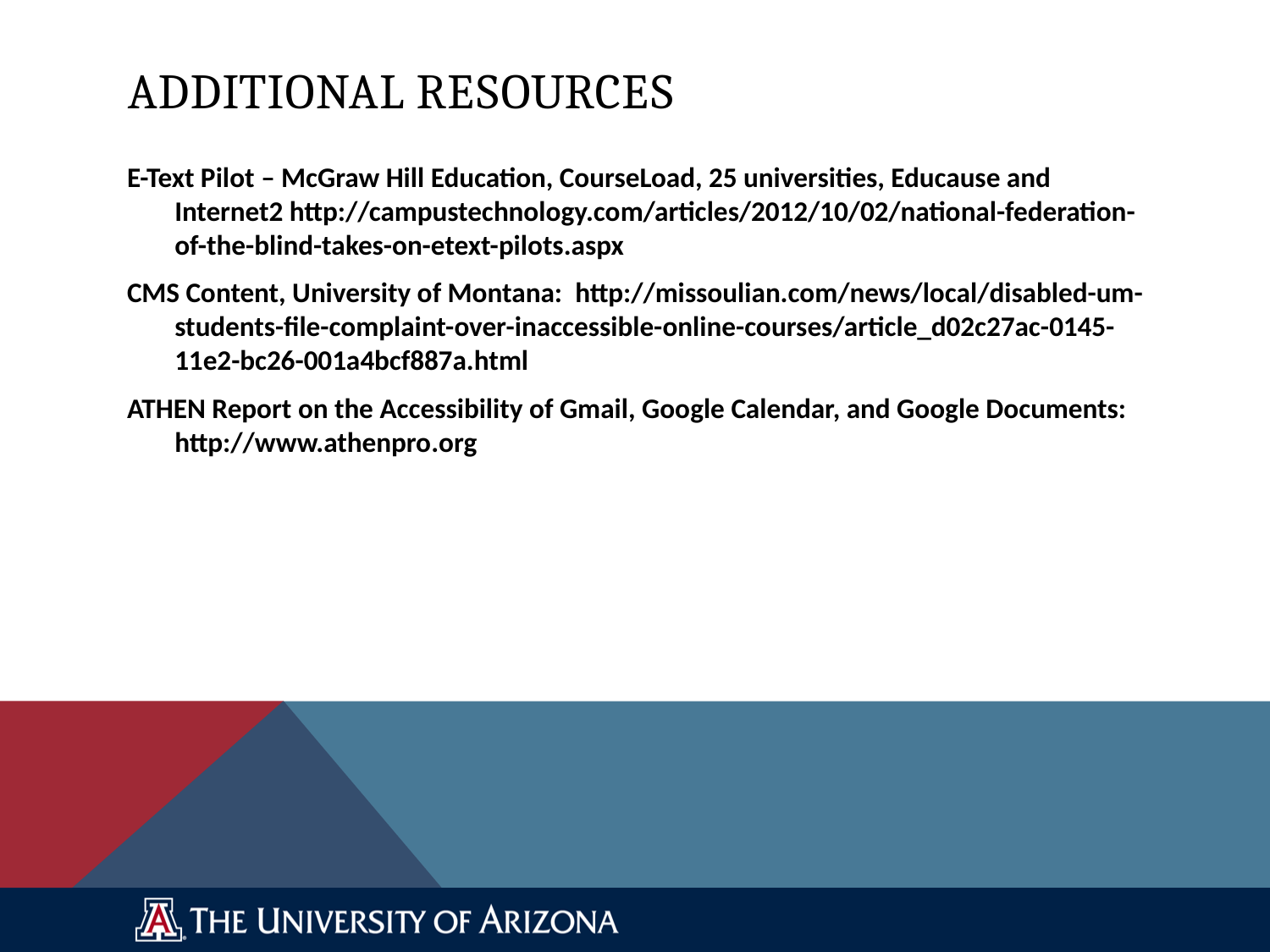

# Additional resources
E-Text Pilot – McGraw Hill Education, CourseLoad, 25 universities, Educause and Internet2 http://campustechnology.com/articles/2012/10/02/national-federation-of-the-blind-takes-on-etext-pilots.aspx
CMS Content, University of Montana:  http://missoulian.com/news/local/disabled-um-students-file-complaint-over-inaccessible-online-courses/article_d02c27ac-0145-11e2-bc26-001a4bcf887a.html
ATHEN Report on the Accessibility of Gmail, Google Calendar, and Google Documents: http://www.athenpro.org